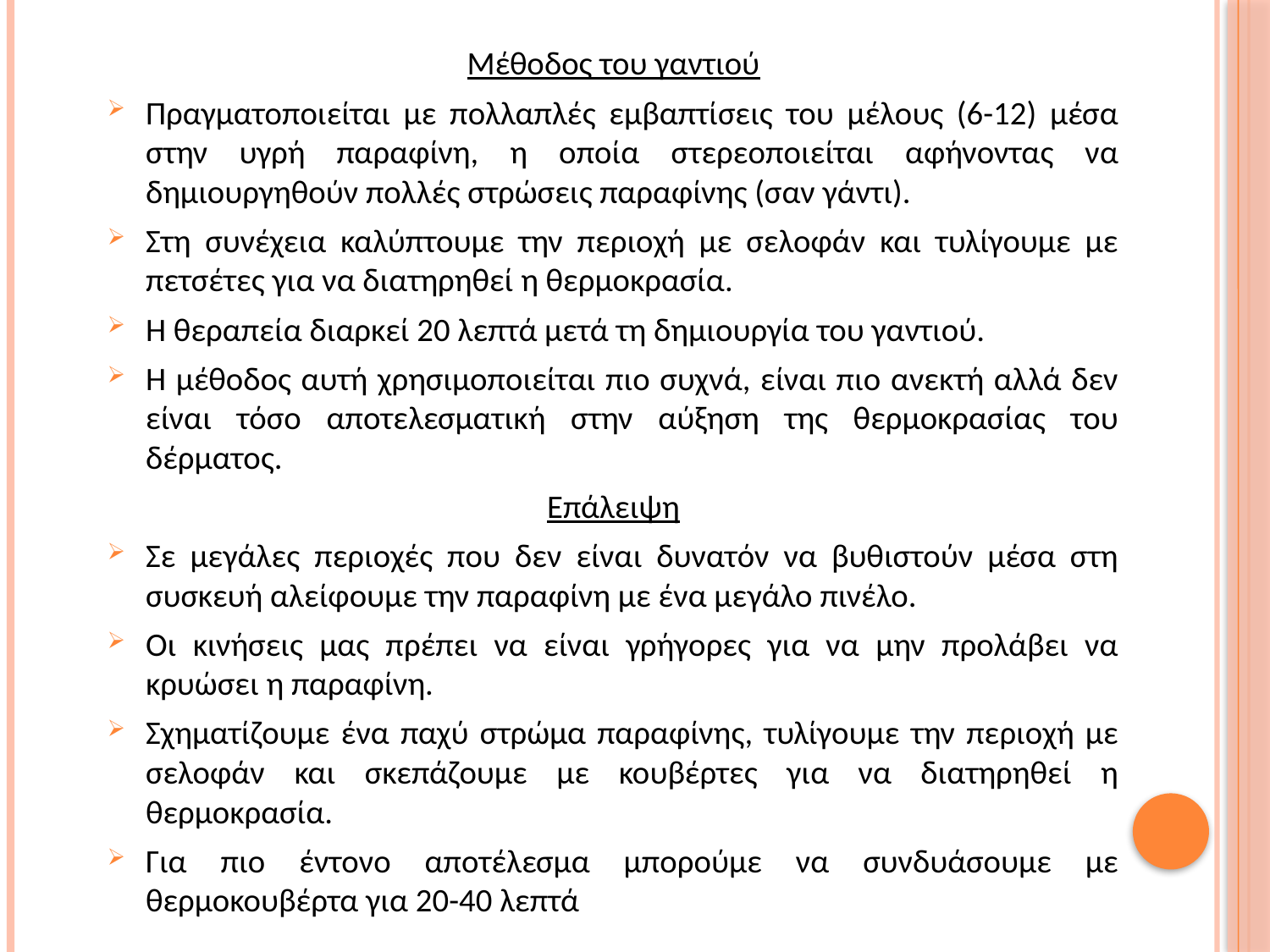

Μέθοδος του γαντιού
Πραγματοποιείται με πολλαπλές εμβαπτίσεις του μέλους (6-12) μέσα στην υγρή παραφίνη, η οποία στερεοποιείται αφήνοντας να δημιουργηθούν πολλές στρώσεις παραφίνης (σαν γάντι).
Στη συνέχεια καλύπτουμε την περιοχή με σελοφάν και τυλίγουμε με πετσέτες για να διατηρηθεί η θερμοκρασία.
Η θεραπεία διαρκεί 20 λεπτά μετά τη δημιουργία του γαντιού.
Η μέθοδος αυτή χρησιμοποιείται πιο συχνά, είναι πιο ανεκτή αλλά δεν είναι τόσο αποτελεσματική στην αύξηση της θερμοκρασίας του δέρματος.
Επάλειψη
Σε μεγάλες περιοχές που δεν είναι δυνατόν να βυθιστούν μέσα στη συσκευή αλείφουμε την παραφίνη με ένα μεγάλο πινέλο.
Οι κινήσεις μας πρέπει να είναι γρήγορες για να μην προλάβει να κρυώσει η παραφίνη.
Σχηματίζουμε ένα παχύ στρώμα παραφίνης, τυλίγουμε την περιοχή με σελοφάν και σκεπάζουμε με κουβέρτες για να διατηρηθεί η θερμοκρασία.
Για πιο έντονο αποτέλεσμα μπορούμε να συνδυάσουμε με θερμοκουβέρτα για 20-40 λεπτά
#